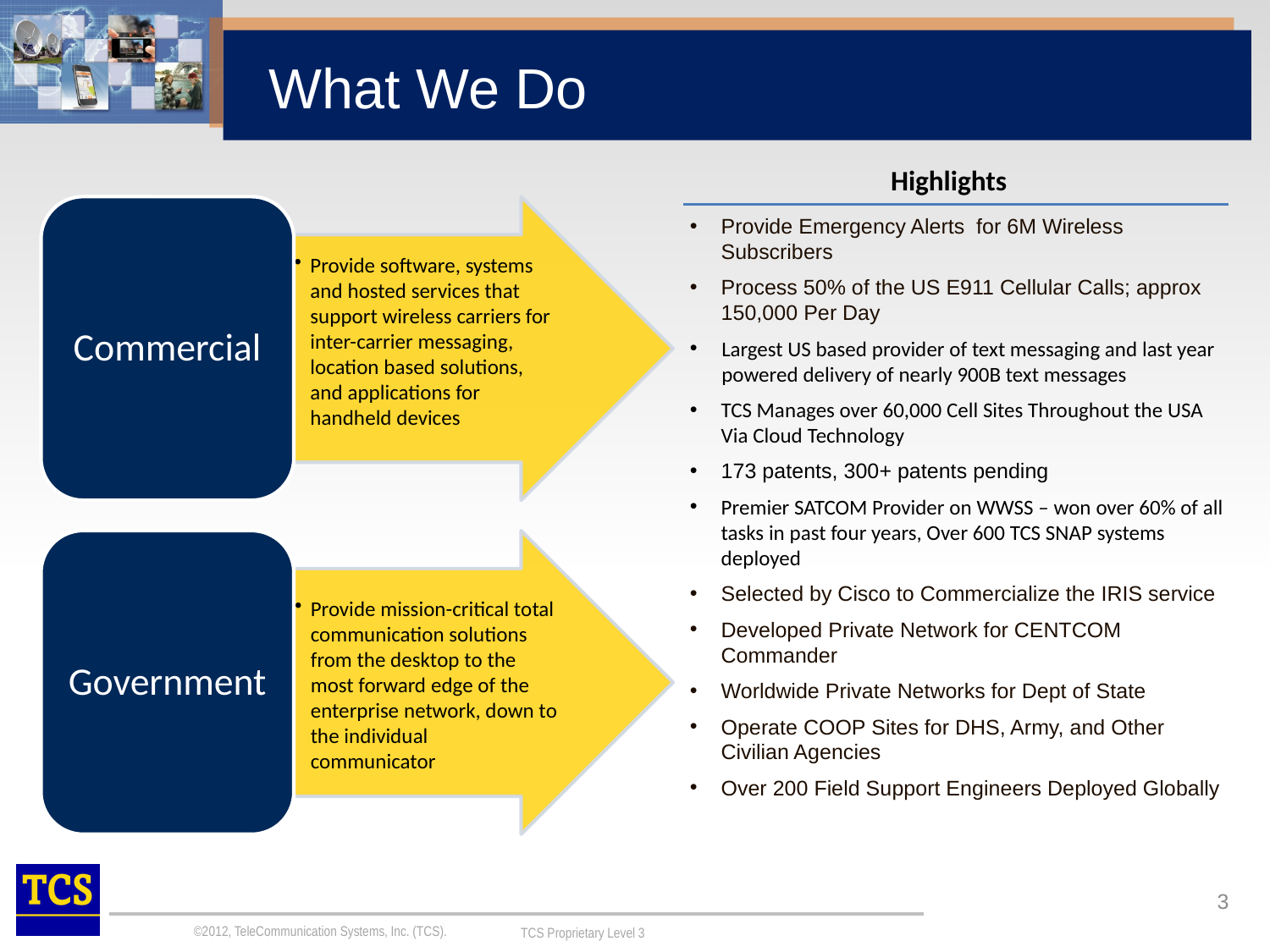

# What We Do
Highlights

Provide software, systems and hosted services that support wireless carriers for inter-carrier messaging, location based solutions, and applications for handheld devices
Commercial

Provide mission-critical total communication solutions from the desktop to the most forward edge of the enterprise network, down to the individual communicator
Government
Provide Emergency Alerts  for 6M Wireless Subscribers
Process 50% of the US E911 Cellular Calls; approx 150,000 Per Day
Largest US based provider of text messaging and last year powered delivery of nearly 900B text messages
TCS Manages over 60,000 Cell Sites Throughout the USA Via Cloud Technology
173 patents, 300+ patents pending
Premier SATCOM Provider on WWSS – won over 60% of all tasks in past four years, Over 600 TCS SNAP systems deployed
Selected by Cisco to Commercialize the IRIS service
Developed Private Network for CENTCOM Commander
Worldwide Private Networks for Dept of State
Operate COOP Sites for DHS, Army, and Other Civilian Agencies
Over 200 Field Support Engineers Deployed Globally

3